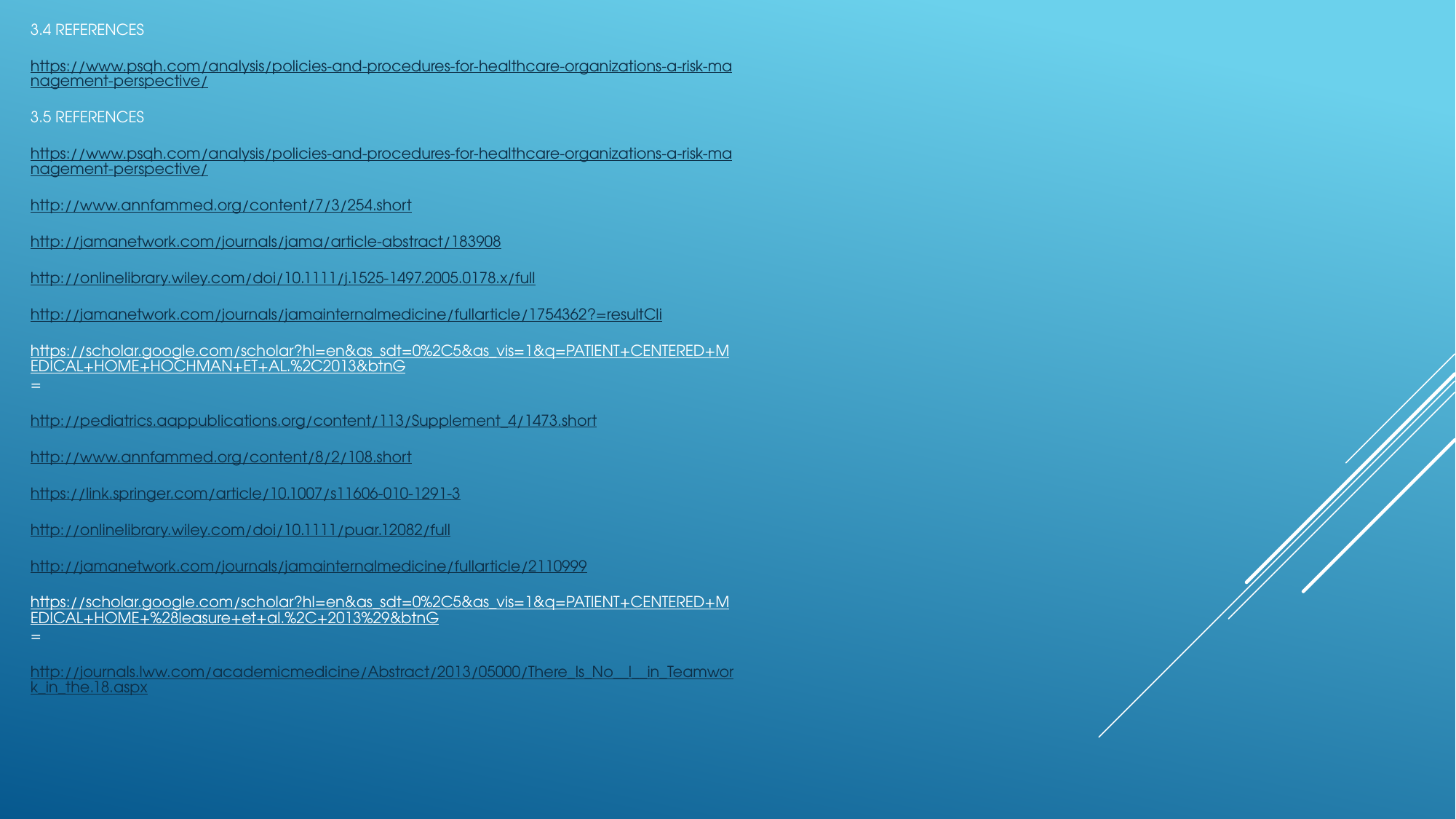

3.4 REFERENCES

https://www.psqh.com/analysis/policies-and-procedures-for-healthcare-organizations-a-risk-management-perspective/

3.5 REFERENCES

https://www.psqh.com/analysis/policies-and-procedures-for-healthcare-organizations-a-risk-management-perspective/

http://www.annfammed.org/content/7/3/254.short

http://jamanetwork.com/journals/jama/article-abstract/183908

http://onlinelibrary.wiley.com/doi/10.1111/j.1525-1497.2005.0178.x/full

http://jamanetwork.com/journals/jamainternalmedicine/fullarticle/1754362?=resultCli

https://scholar.google.com/scholar?hl=en&as_sdt=0%2C5&as_vis=1&q=PATIENT+CENTERED+MEDICAL+HOME+HOCHMAN+ET+AL.%2C2013&btnG=

http://pediatrics.aappublications.org/content/113/Supplement_4/1473.short

http://www.annfammed.org/content/8/2/108.short

https://link.springer.com/article/10.1007/s11606-010-1291-3

http://onlinelibrary.wiley.com/doi/10.1111/puar.12082/full

http://jamanetwork.com/journals/jamainternalmedicine/fullarticle/2110999

https://scholar.google.com/scholar?hl=en&as_sdt=0%2C5&as_vis=1&q=PATIENT+CENTERED+MEDICAL+HOME+%28leasure+et+al.%2C+2013%29&btnG=

http://journals.lww.com/academicmedicine/Abstract/2013/05000/There_Is_No__I__in_Teamwork_in_the.18.aspx